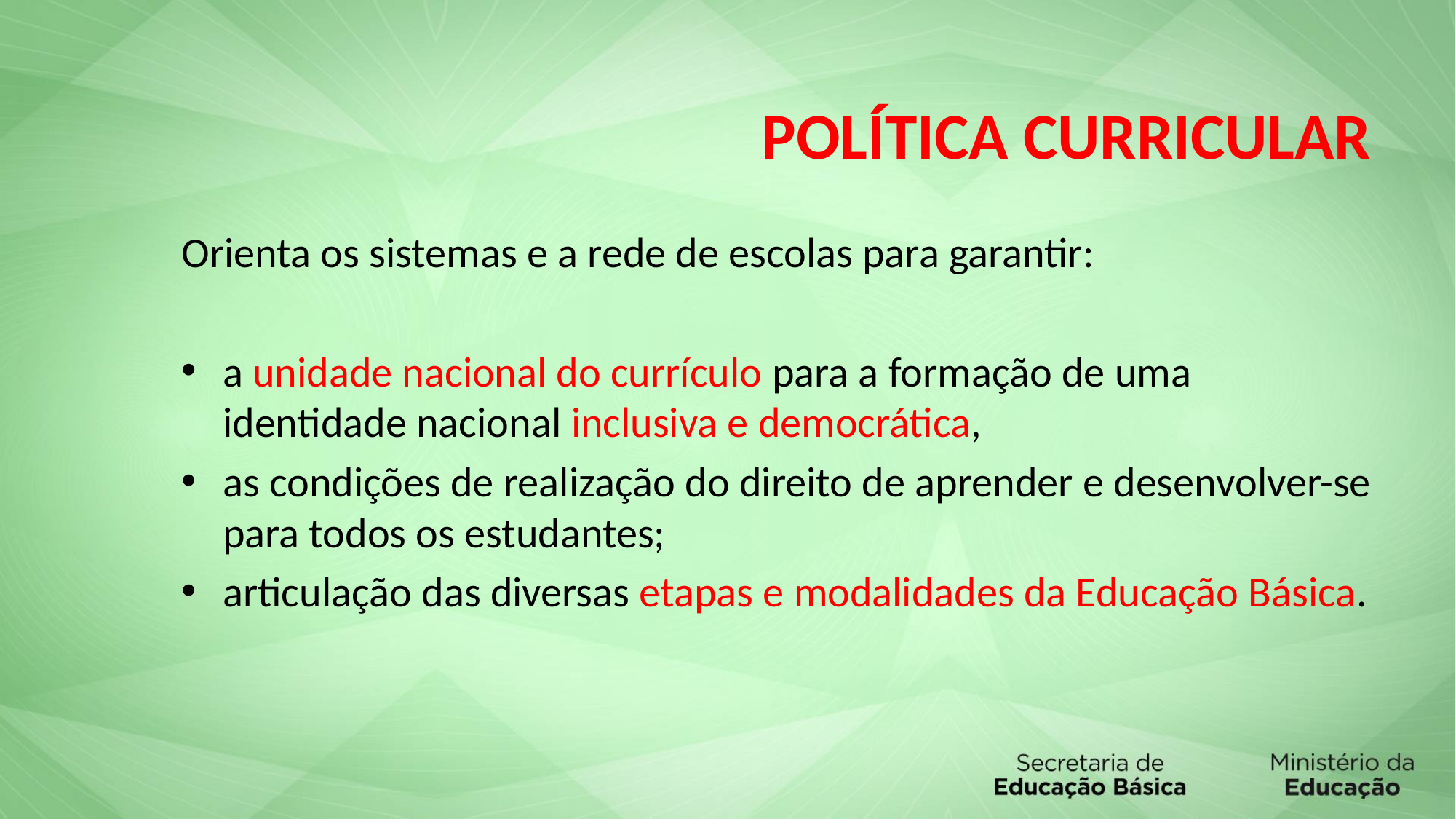

# POLÍTICA CURRICULAR
Orienta os sistemas e a rede de escolas para garantir:

a unidade nacional do currículo para a formação de uma identidade nacional inclusiva e democrática,
as condições de realização do direito de aprender e desenvolver-se para todos os estudantes;
articulação das diversas etapas e modalidades da Educação Básica.